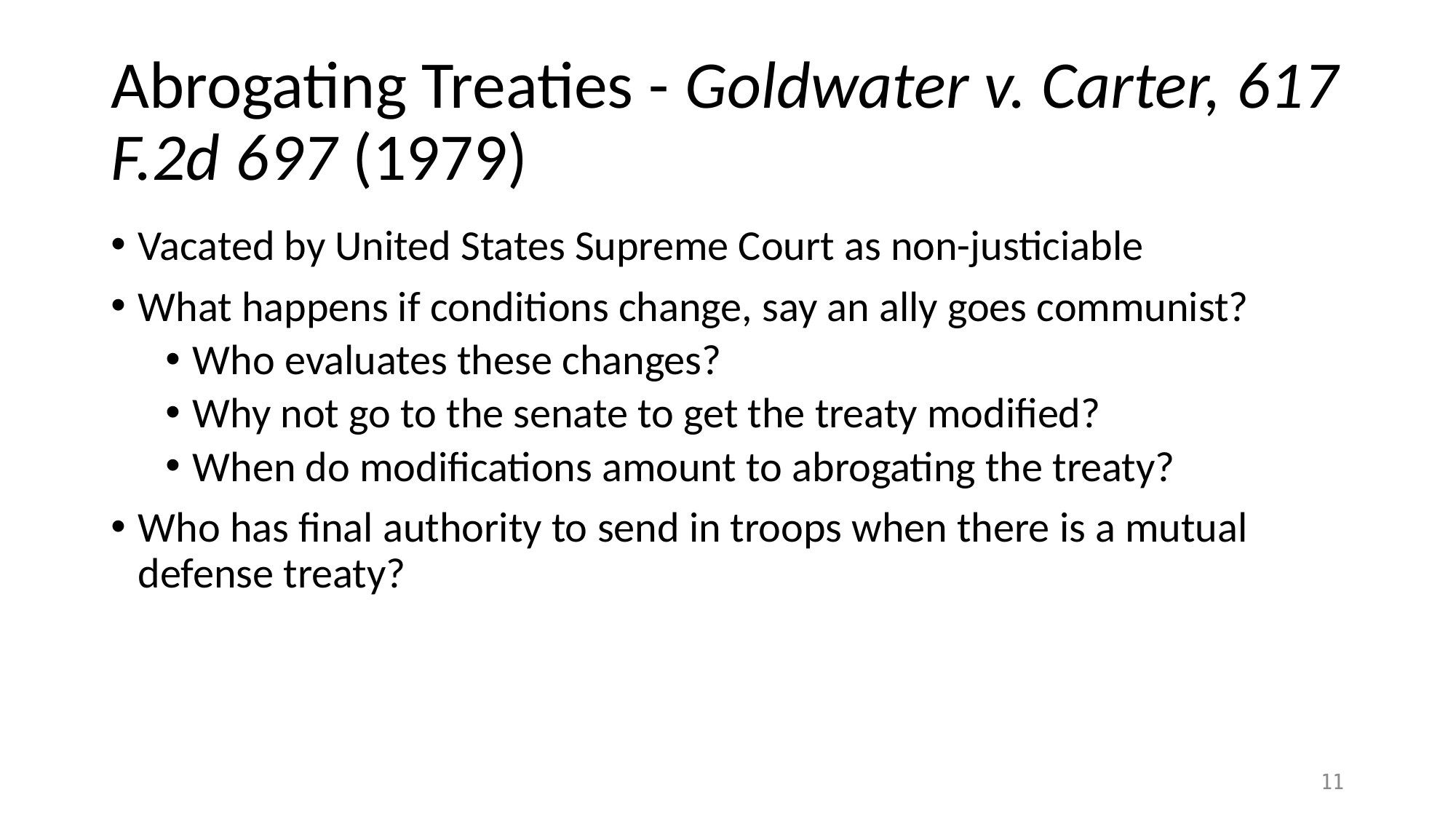

# Abrogating Treaties - Goldwater v. Carter, 617 F.2d 697 (1979)
Vacated by United States Supreme Court as non-justiciable
What happens if conditions change, say an ally goes communist?
Who evaluates these changes?
Why not go to the senate to get the treaty modified?
When do modifications amount to abrogating the treaty?
Who has final authority to send in troops when there is a mutual defense treaty?
11